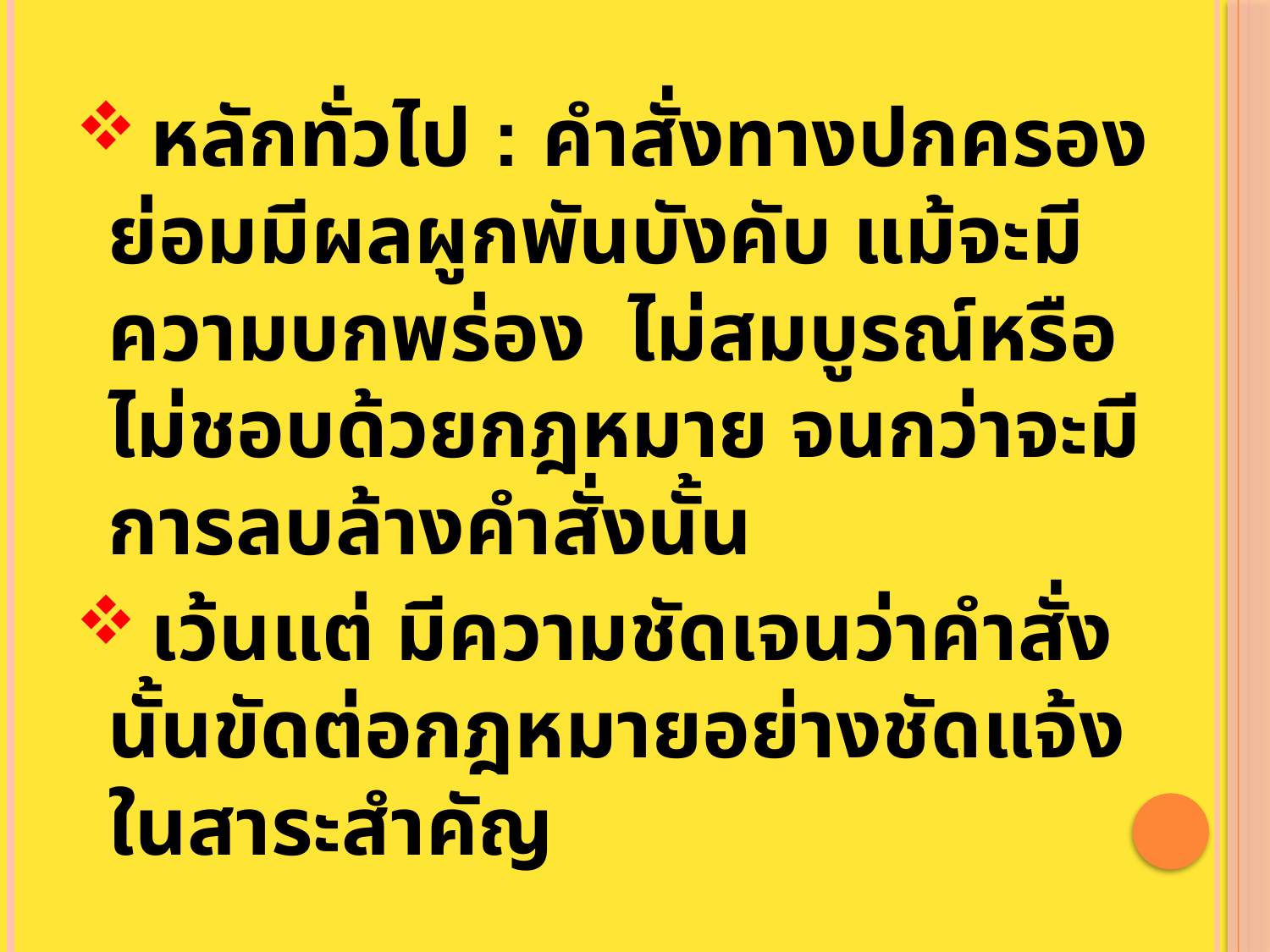

หลักทั่วไป : คำสั่งทางปกครองย่อมมีผลผูกพันบังคับ แม้จะมีความบกพร่อง  ไม่สมบูรณ์หรือไม่ชอบด้วยกฎหมาย จนกว่าจะมีการลบล้างคำสั่งนั้น
 เว้นแต่ มีความชัดเจนว่าคำสั่งนั้นขัดต่อกฎหมายอย่างชัดแจ้งในสาระสำคัญ